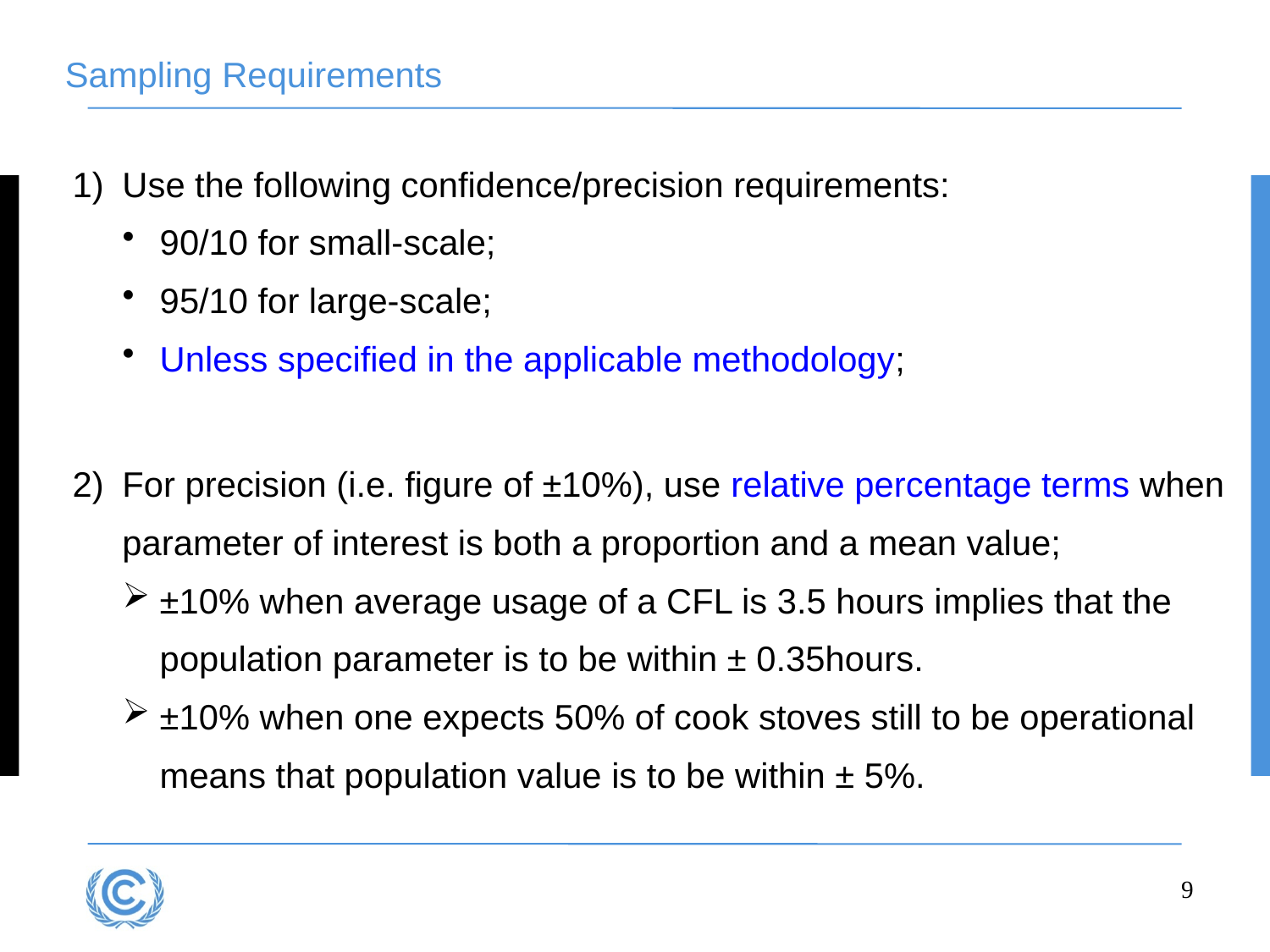

# Sampling Requirements
Use the following confidence/precision requirements:
90/10 for small-scale;
95/10 for large-scale;
Unless specified in the applicable methodology;

For precision (i.e. figure of ±10%), use relative percentage terms when parameter of interest is both a proportion and a mean value;
±10% when average usage of a CFL is 3.5 hours implies that the population parameter is to be within ± 0.35hours.
±10% when one expects 50% of cook stoves still to be operational means that population value is to be within ± 5%.
9